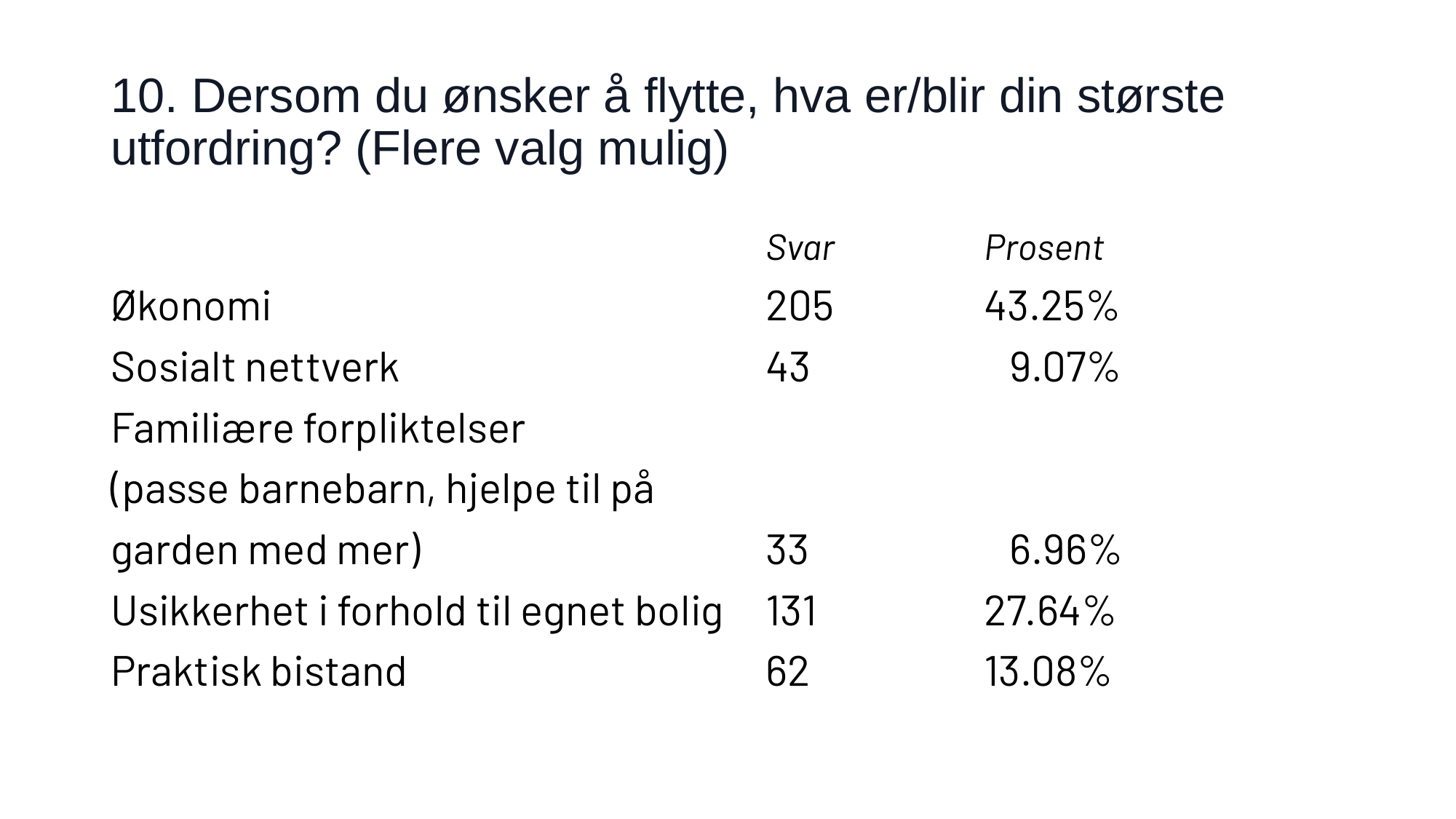

# 10. Dersom du ønsker å flytte, hva er/blir din største utfordring? (Flere valg mulig)
						Svar 		Prosent
Økonomi 					205 		43.25%
Sosialt nettverk 				43 		   9.07%
Familiære forpliktelser
(passe barnebarn, hjelpe til på
garden med mer)				33 		   6.96%
Usikkerhet i forhold til egnet bolig 	131 		27.64%
Praktisk bistand 				62 		13.08%